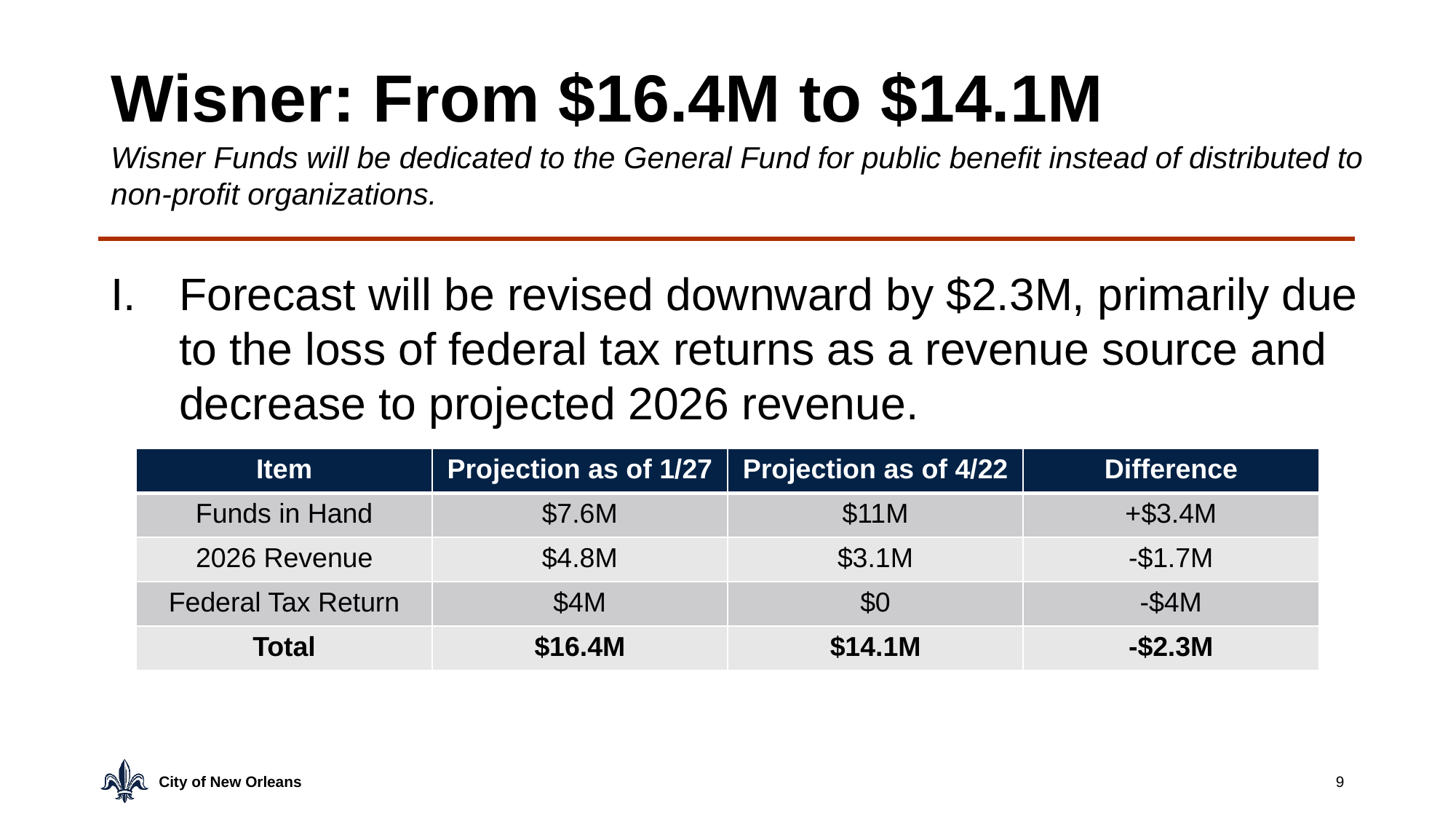

# Wisner: From $16.4M to $14.1M
Wisner Funds will be dedicated to the General Fund for public benefit instead of distributed to non-profit organizations.
Forecast will be revised downward by $2.3M, primarily due to the loss of federal tax returns as a revenue source and decrease to projected 2026 revenue.

| Item | Projection as of 1/27 | Projection as of 4/22 | Difference |
| --- | --- | --- | --- |
| Funds in Hand | $7.6M | $11M | +$3.4M |
| 2026 Revenue | $4.8M | $3.1M | -$1.7M |
| Federal Tax Return | $4M | $0 | -$4M |
| Total | $16.4M | $14.1M | -$2.3M |